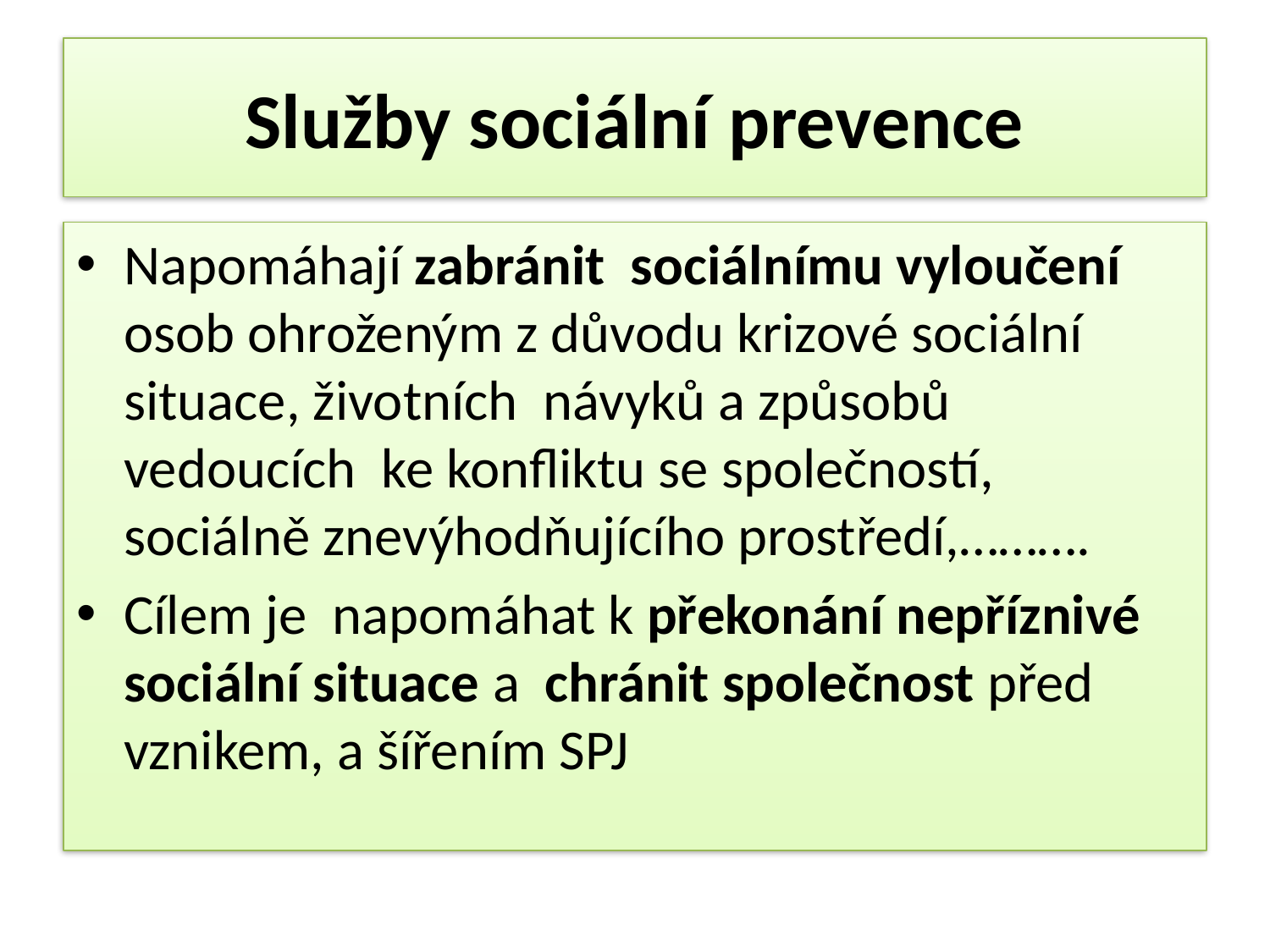

# Služby sociální prevence
Napomáhají zabránit  sociálnímu vyloučení osob ohroženým z důvodu krizové sociální situace, životních  návyků a způsobů vedoucích  ke konfliktu se společností, sociálně znevýhodňujícího prostředí,……….
Cílem je  napomáhat k překonání nepříznivé sociální situace a  chránit společnost před vznikem, a šířením SPJ